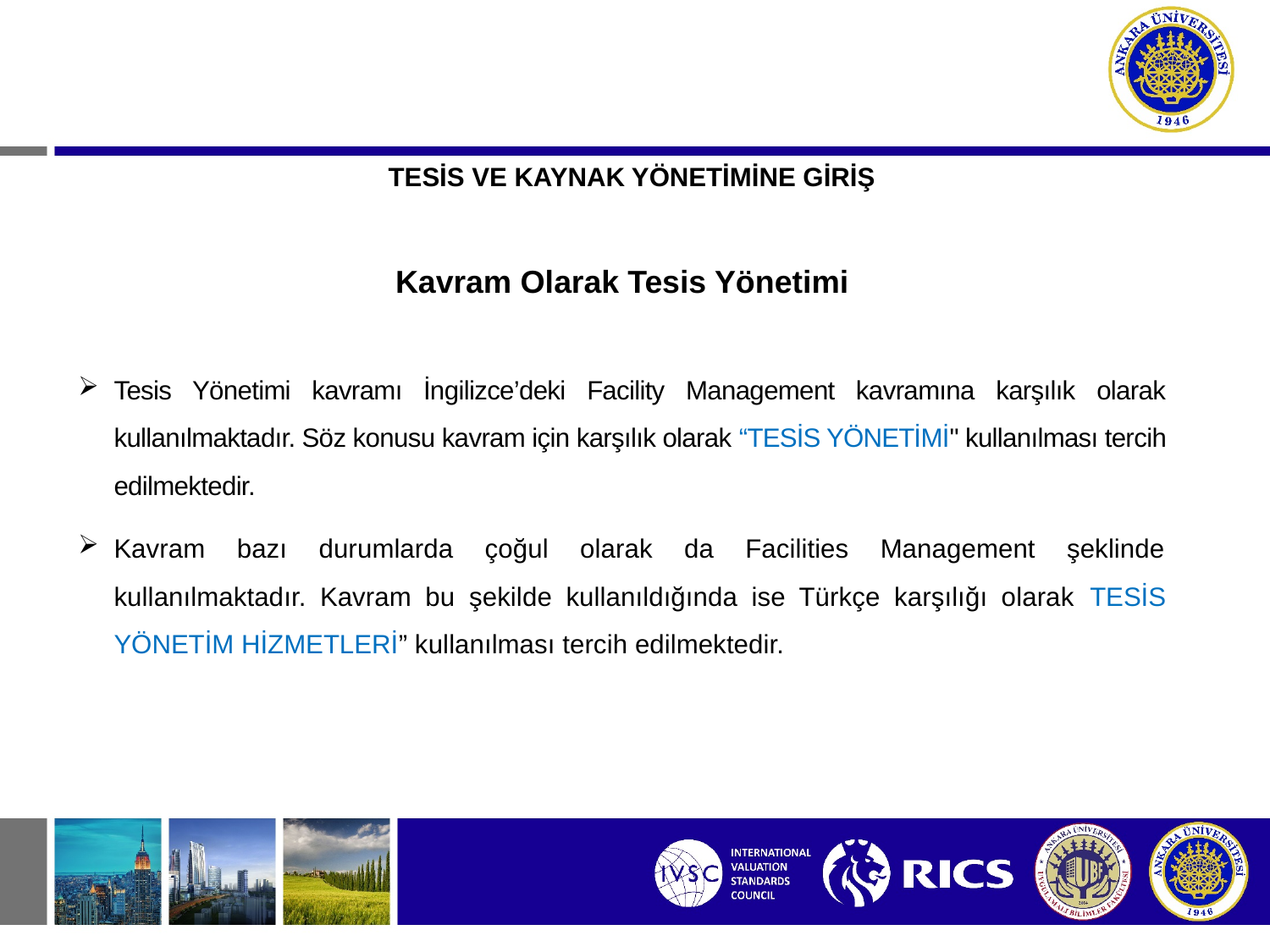

TESİS VE KAYNAK YÖNETİMİNE GİRİŞ
Kavram Olarak Tesis Yönetimi

Tesis Yönetimi kavramı İngilizce’deki Facility Management kavramına karşılık olarak kullanılmaktadır. Söz konusu kavram için karşılık olarak “TESİS YÖNETİMİ" kullanılması tercih edilmektedir.
Kavram bazı durumlarda çoğul olarak da Facilities Management şeklinde kullanılmaktadır. Kavram bu şekilde kullanıldığında ise Türkçe karşılığı olarak TESİS YÖNETİM HİZMETLERİ” kullanılması tercih edilmektedir.